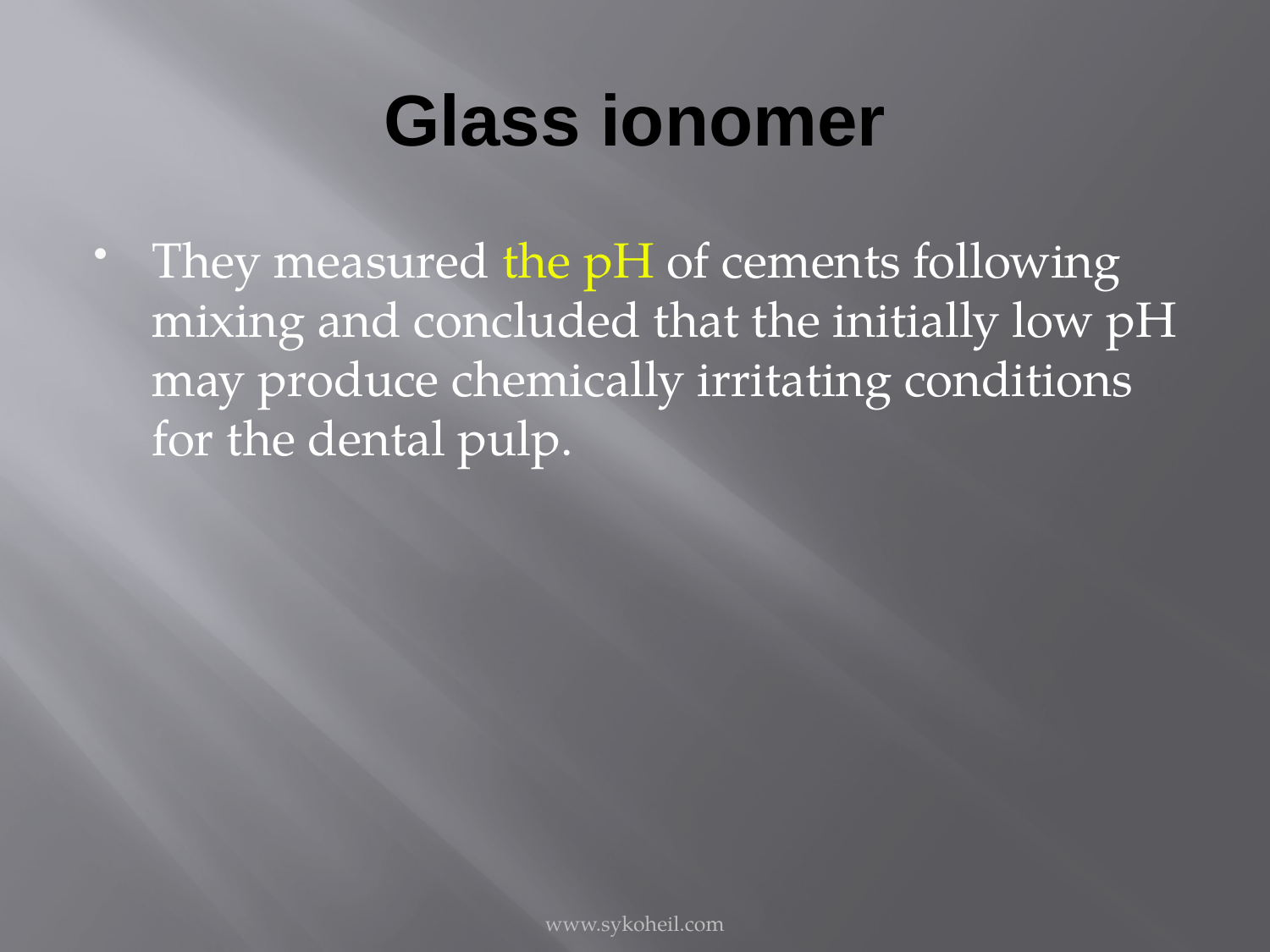

# Glass ionomer
They measured the pH of cements following mixing and concluded that the initially low pH may produce chemically irritating conditions for the dental pulp.
www.sykoheil.com